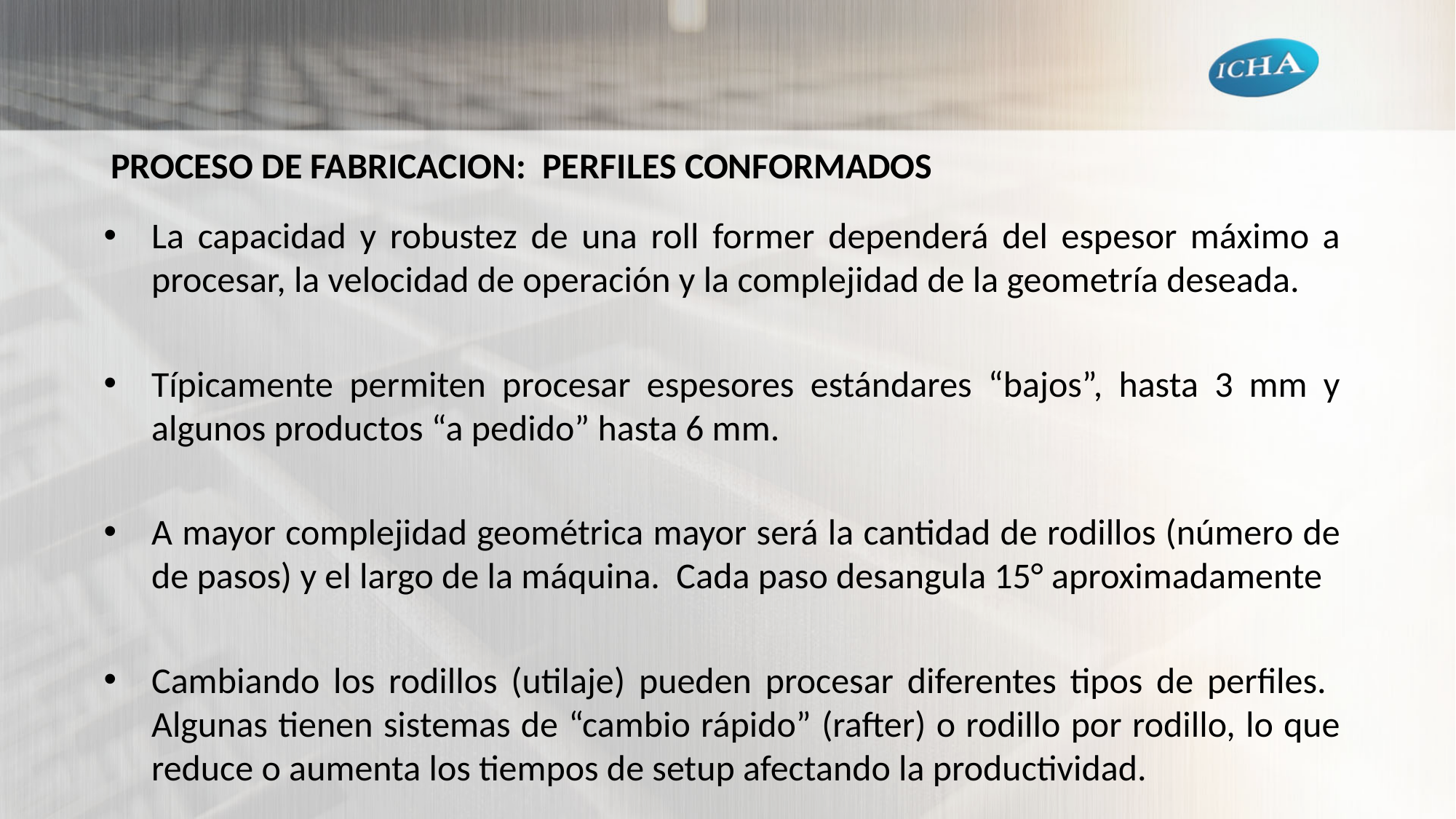

# PROCESO DE FABRICACION:  PERFILES CONFORMADOS
La capacidad y robustez de una roll former dependerá del espesor máximo a procesar, la velocidad de operación y la complejidad de la geometría deseada.

Típicamente permiten procesar espesores estándares “bajos”, hasta 3 mm y algunos productos “a pedido” hasta 6 mm.

A mayor complejidad geométrica mayor será la cantidad de rodillos (número de de pasos) y el largo de la máquina.  Cada paso desangula 15° aproximadamente

Cambiando los rodillos (utilaje) pueden procesar diferentes tipos de perfiles.  Algunas tienen sistemas de “cambio rápido” (rafter) o rodillo por rodillo, lo que reduce o aumenta los tiempos de setup afectando la productividad.